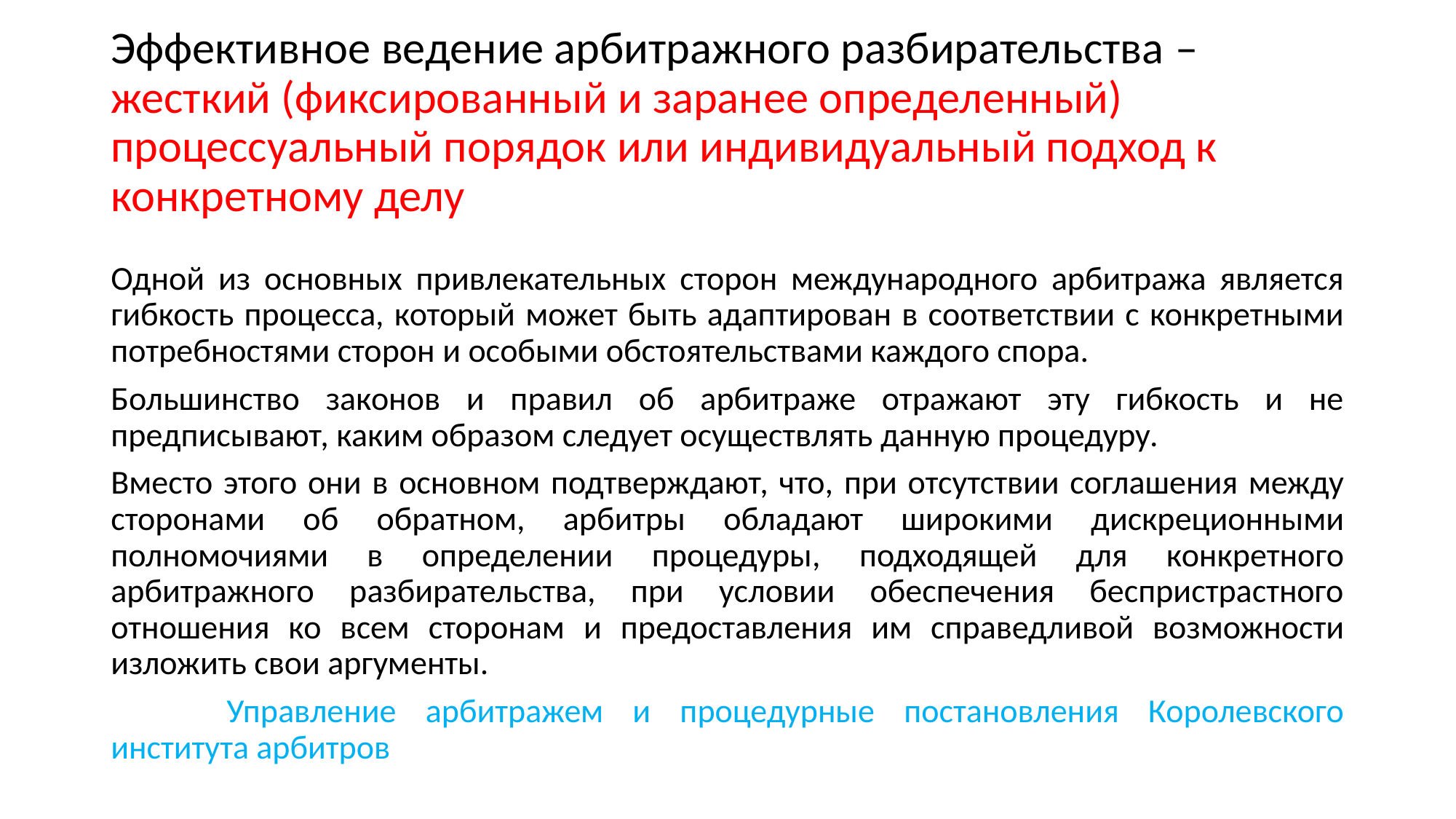

# Эффективное ведение арбитражного разбирательства –  жесткий (фиксированный и заранее определенный) процессуальный порядок или индивидуальный подход к конкретному делу
Одной из основных привлекательных сторон международного арбитража является гибкость процесса, который может быть адаптирован в соответствии с конкретными потребностями сторон и особыми обстоятельствами каждого спора.
Большинство законов и правил об арбитраже отражают эту гибкость и не предписывают, каким образом следует осуществлять данную процедуру.
Вместо этого они в основном подтверждают, что, при отсутствии соглашения между сторонами об обратном, арбитры обладают широкими дискреционными полномочиями в определении процедуры, подходящей для конкретного арбитражного разбирательства, при условии обеспечения беспристрастного отношения ко всем сторонам и предоставления им справедливой возможности изложить свои аргументы.
	 Управление арбитражем и процедурные постановления Королевского института арбитров